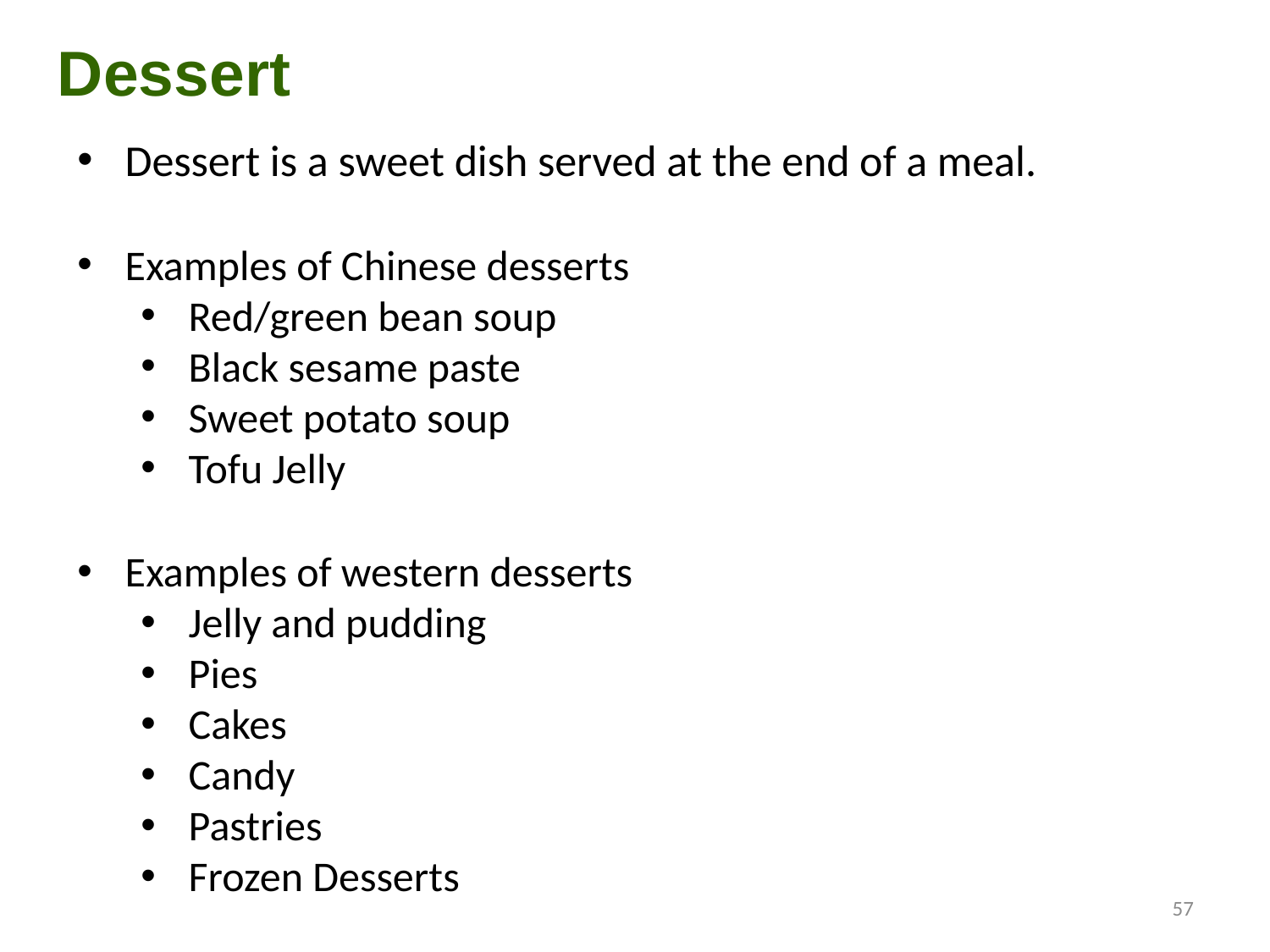

Dessert
Dessert is a sweet dish served at the end of a meal.

Examples of Chinese desserts
Red/green bean soup
Black sesame paste
Sweet potato soup
Tofu Jelly

Examples of western desserts
Jelly and pudding
Pies
Cakes
Candy
Pastries
Frozen Desserts
57